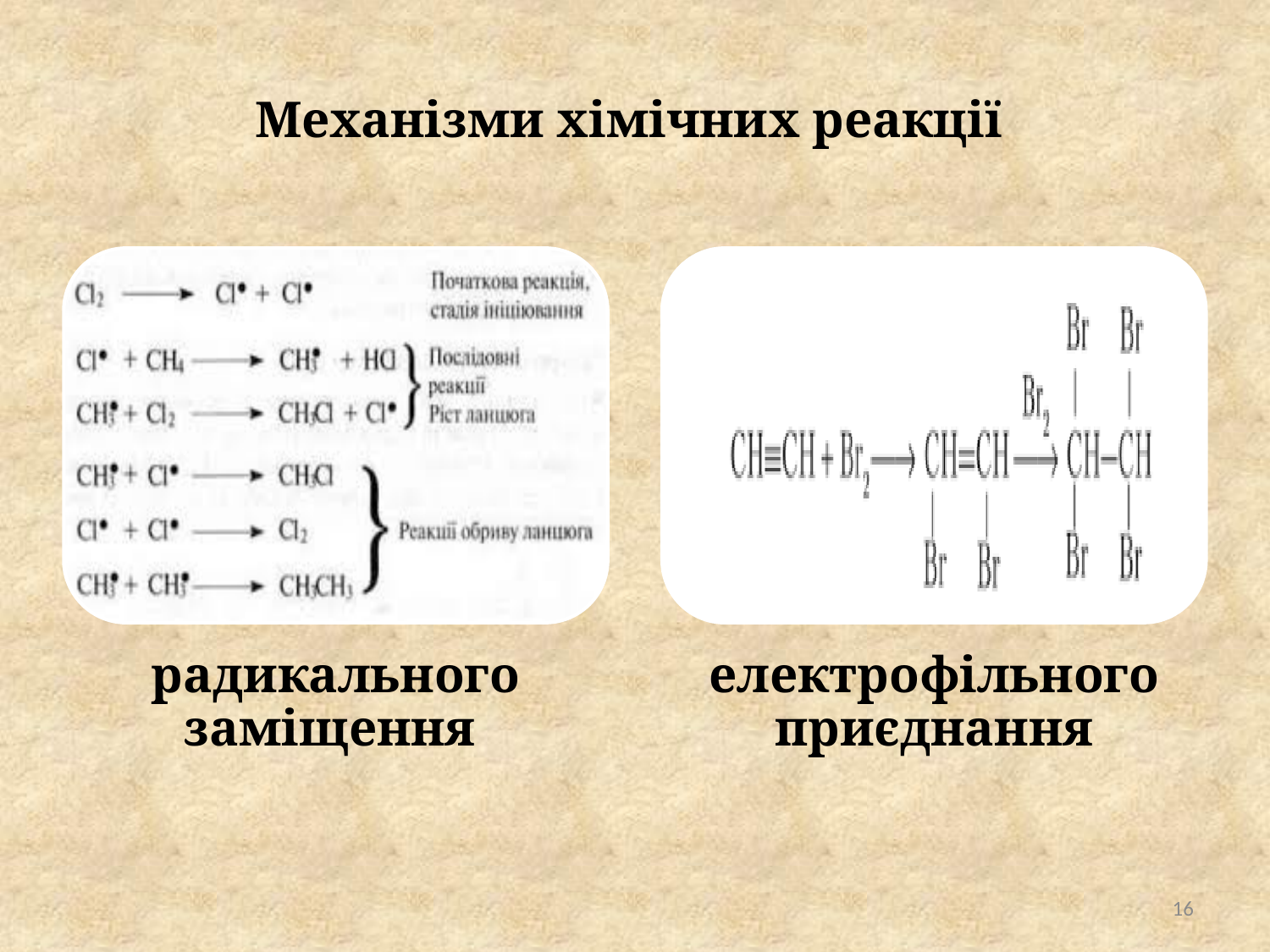

# Механізми хімічних реакції
радикального заміщення
електрофільного приєднання
16